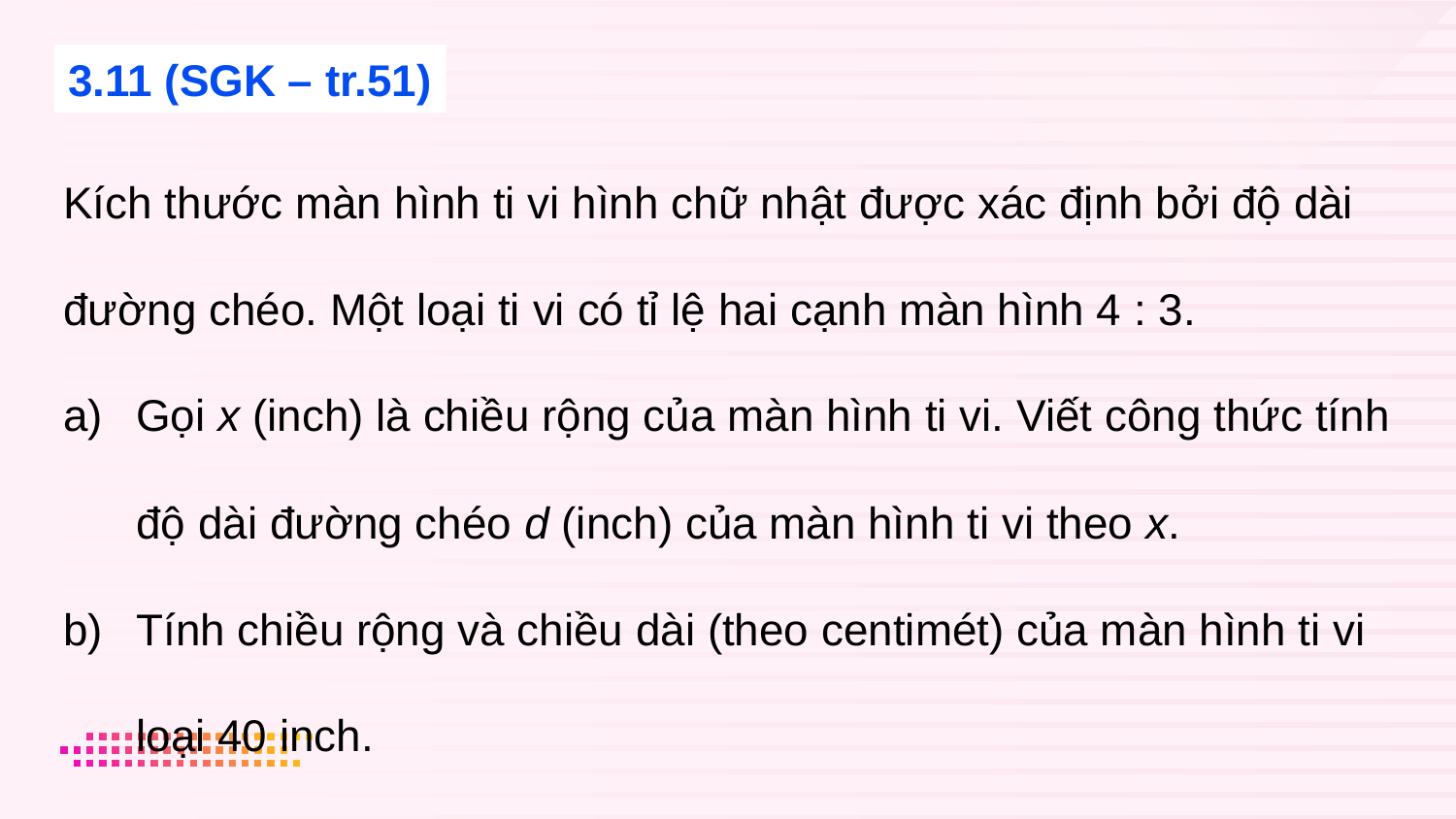

3.11 (SGK – tr.51)
Kích thước màn hình ti vi hình chữ nhật được xác định bởi độ dài đường chéo. Một loại ti vi có tỉ lệ hai cạnh màn hình 4 : 3.
Gọi x (inch) là chiều rộng của màn hình ti vi. Viết công thức tính độ dài đường chéo d (inch) của màn hình ti vi theo x.
Tính chiều rộng và chiều dài (theo centimét) của màn hình ti vi loại 40 inch.